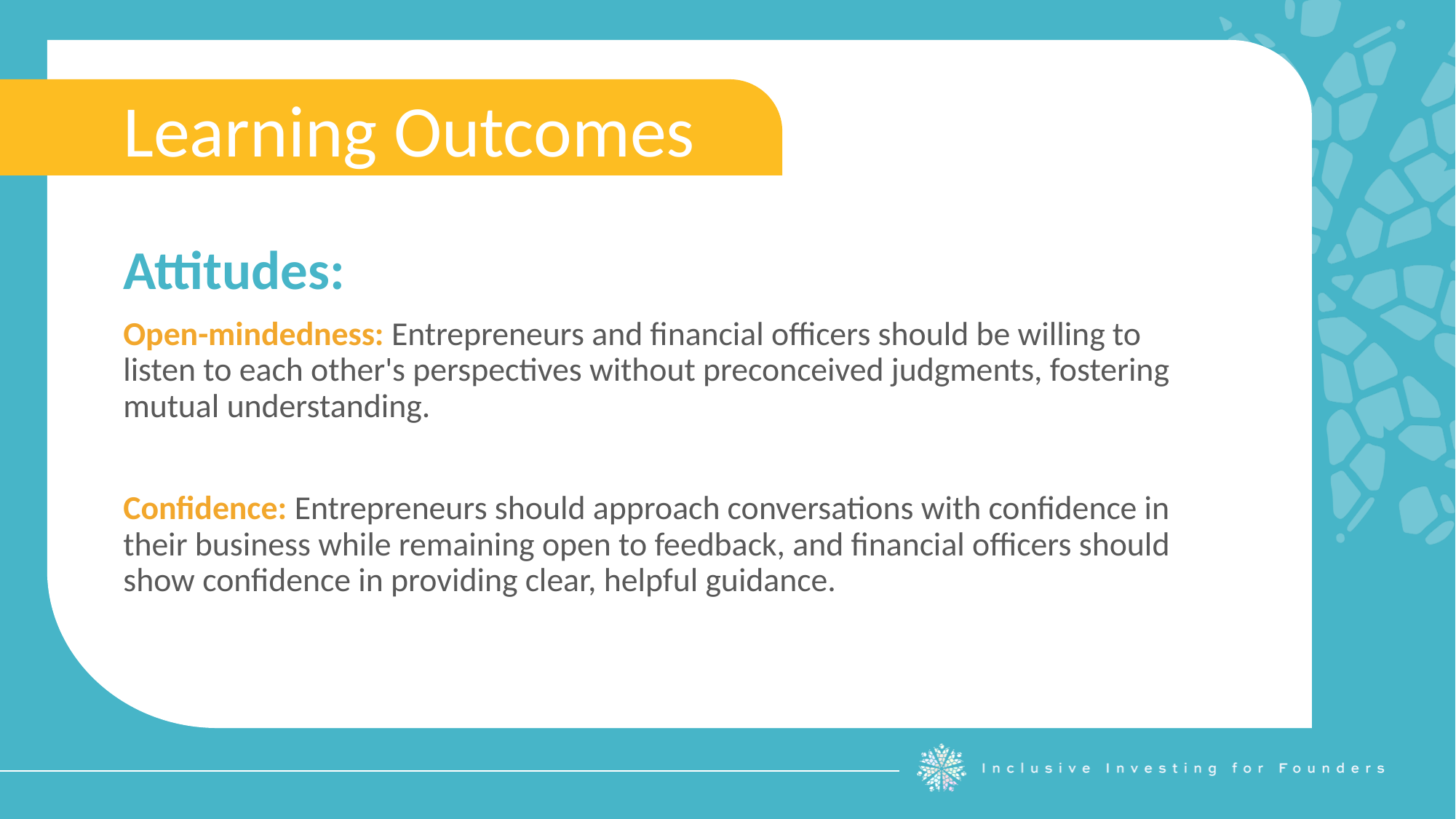

Learning Outcomes

Attitudes:
Open-mindedness: Entrepreneurs and financial officers should be willing to listen to each other's perspectives without preconceived judgments, fostering mutual understanding.

Confidence: Entrepreneurs should approach conversations with confidence in their business while remaining open to feedback, and financial officers should show confidence in providing clear, helpful guidance.